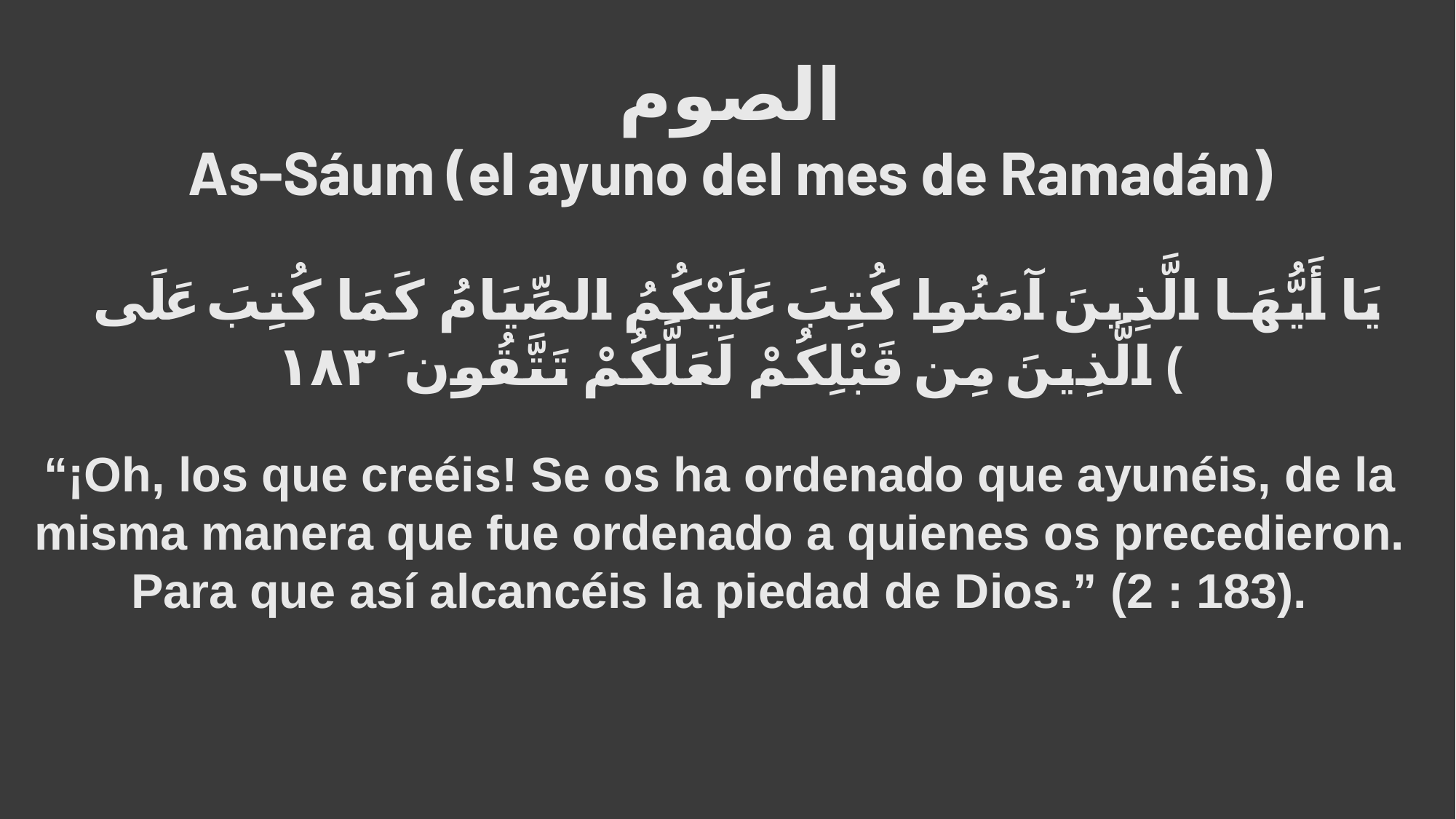

الصوم
As-Sáum (el ayuno del mes de Ramadán)
 يَا أَيُّهَا الَّذِينَ آمَنُوا كُتِبَ عَلَيْكُمُ الصِّيَامُ كَمَا كُتِبَ عَلَى الَّذِينَ مِن قَبْلِكُمْ لَعَلَّكُمْ تَتَّقُونَ ﴿١٨٣﴾
“¡Oh, los que creéis! Se os ha ordenado que ayunéis, de la misma manera que fue ordenado a quienes os precedieron. Para que así alcancéis la piedad de Dios.” (2 : 183).